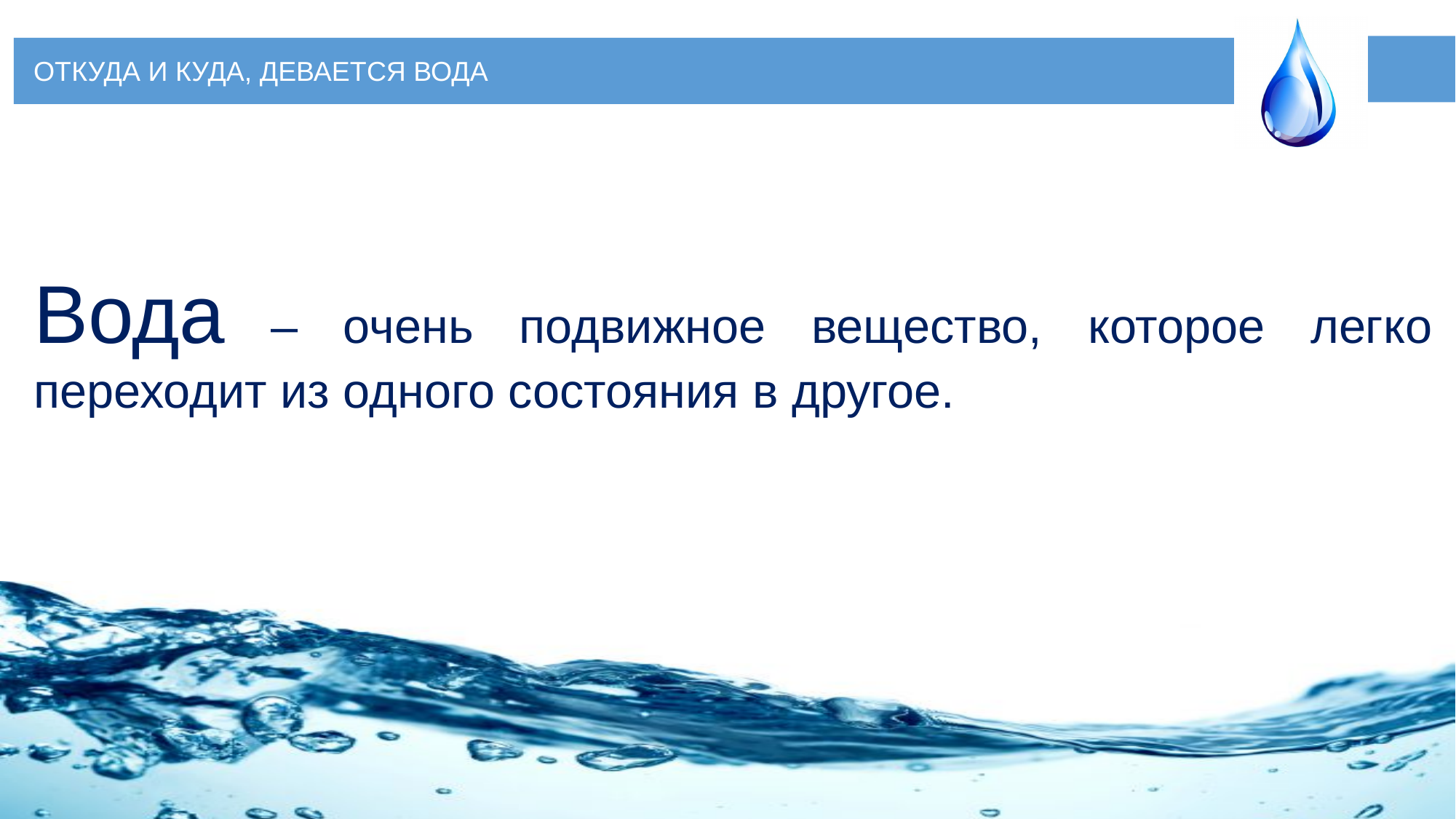

Вода – очень подвижное вещество, которое легко переходит из одного состояния в другое.